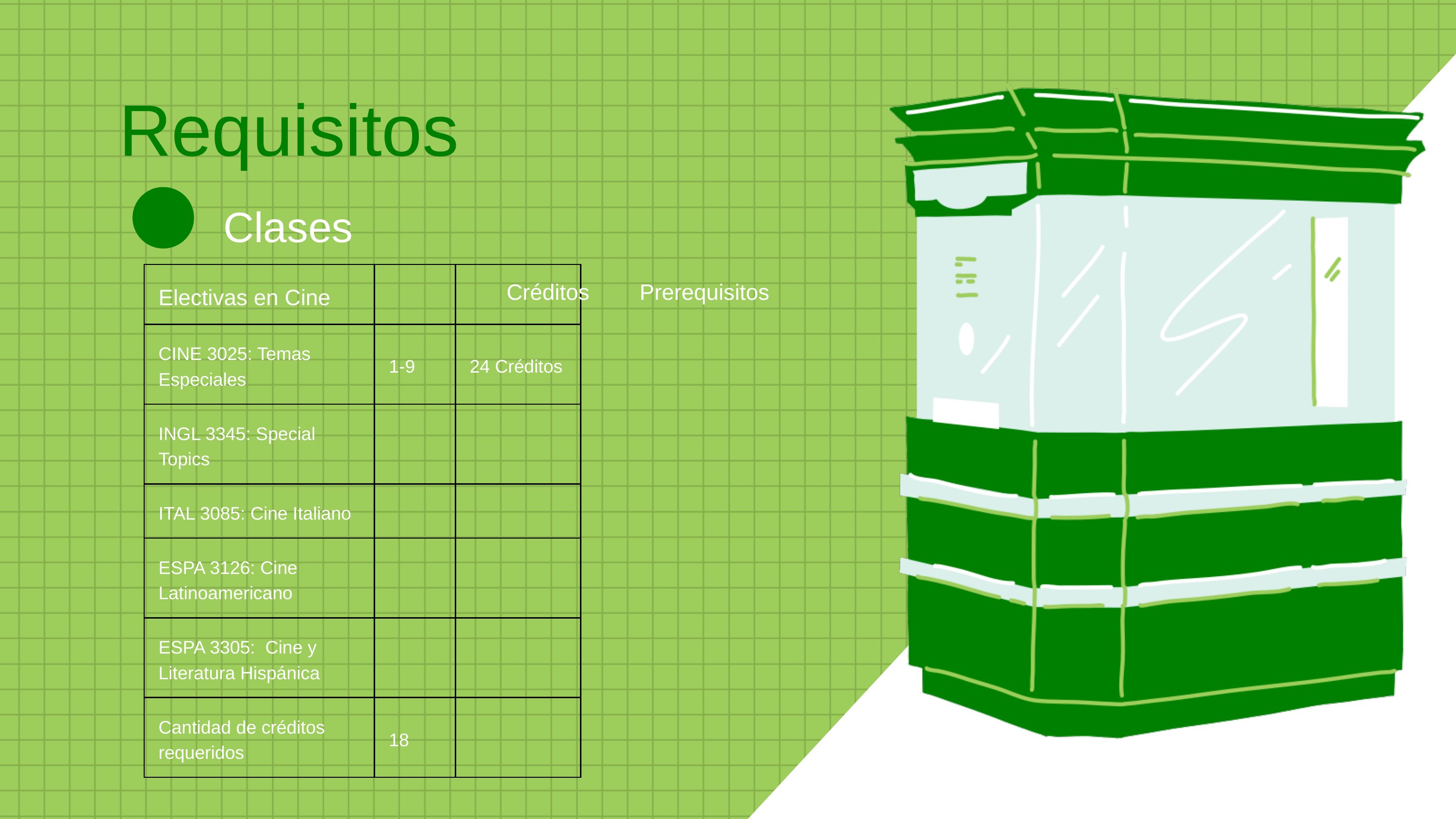

Requisitos

Clases

| Electivas en Cine |  |  |
| --- | --- | --- |
| CINE 3025: Temas Especiales | 1-9 | 24 Créditos |
| INGL 3345: Special Topics |  |  |
| ITAL 3085: Cine Italiano |  |  |
| ESPA 3126: Cine Latinoamericano |  |  |
| ESPA 3305:  Cine y Literatura Hispánica |  |  |
| Cantidad de créditos requeridos | 18 |  |
Créditos
Prerequisitos